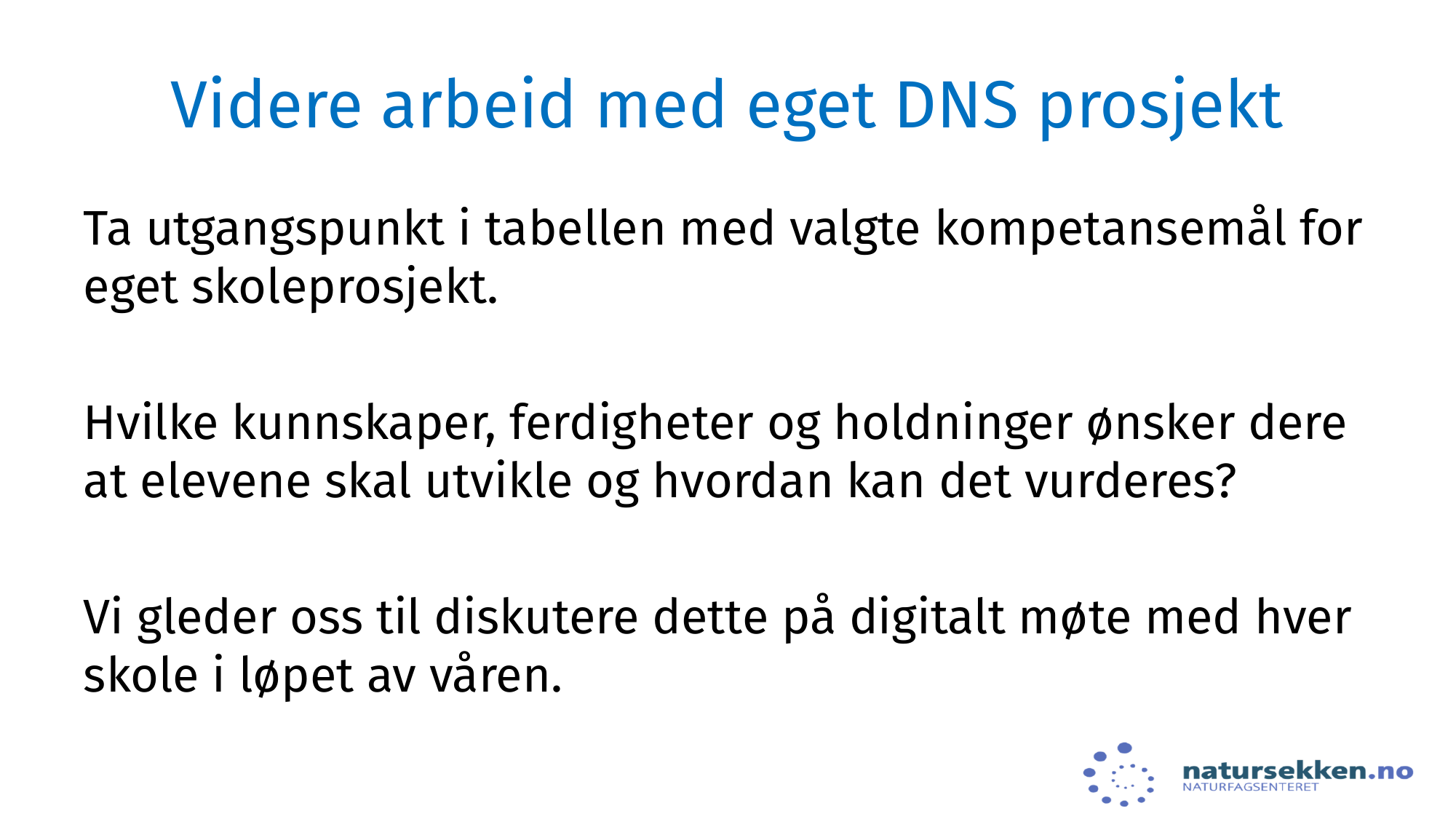

# Videre arbeid med eget DNS prosjekt
Ta utgangspunkt i tabellen med valgte kompetansemål for eget skoleprosjekt.

Hvilke kunnskaper, ferdigheter og holdninger ønsker dere at elevene skal utvikle og hvordan kan det vurderes?

Vi gleder oss til diskutere dette på digitalt møte med hver skole i løpet av våren.